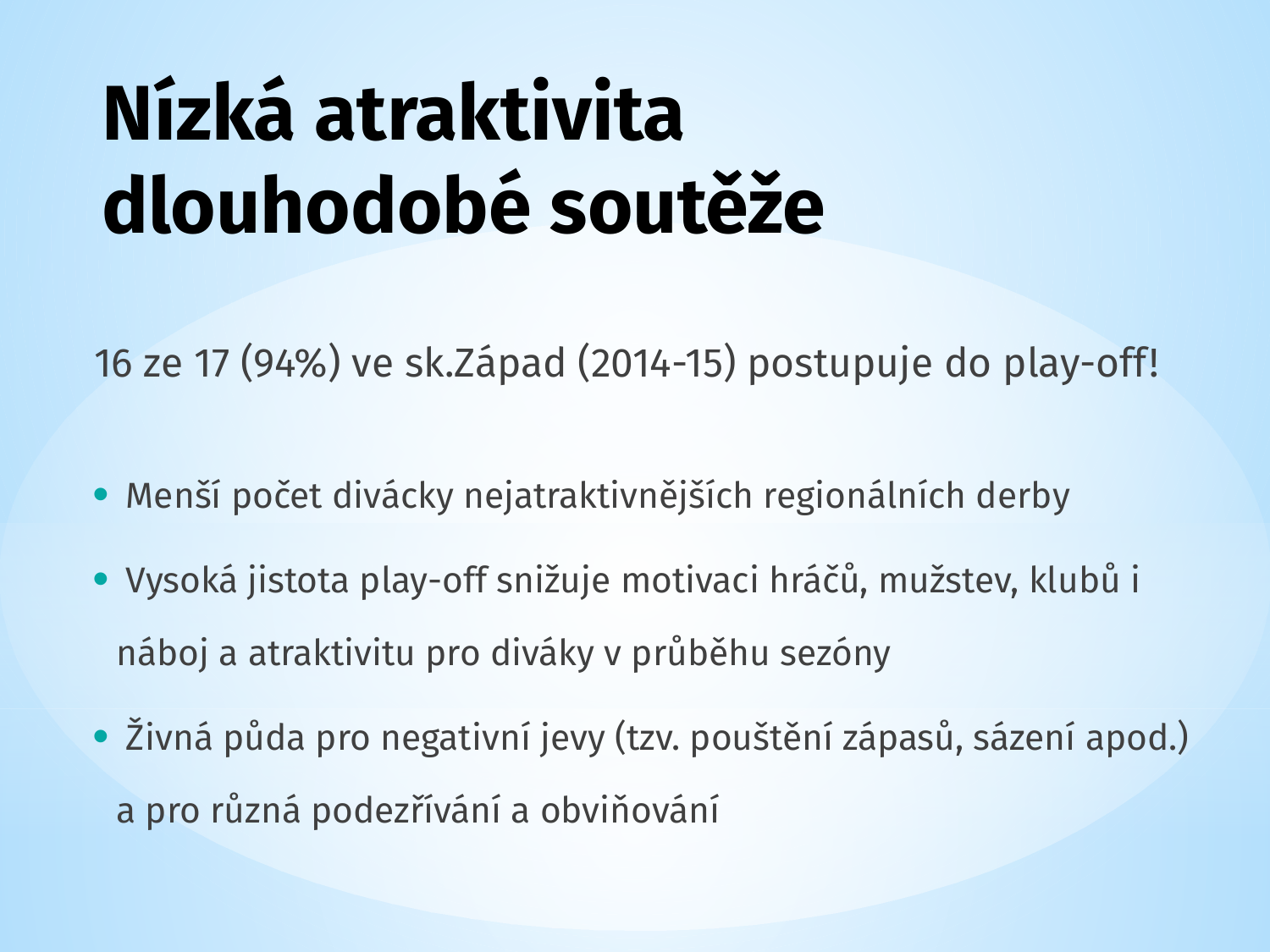

# Nízká atraktivita dlouhodobé soutěže
16 ze 17 (94%) ve sk.Západ (2014-15) postupuje do play-off!
 Menší počet divácky nejatraktivnějších regionálních derby
 Vysoká jistota play-off snižuje motivaci hráčů, mužstev, klubů i náboj a atraktivitu pro diváky v průběhu sezóny
 Živná půda pro negativní jevy (tzv. pouštění zápasů, sázení apod.) a pro různá podezřívání a obviňování